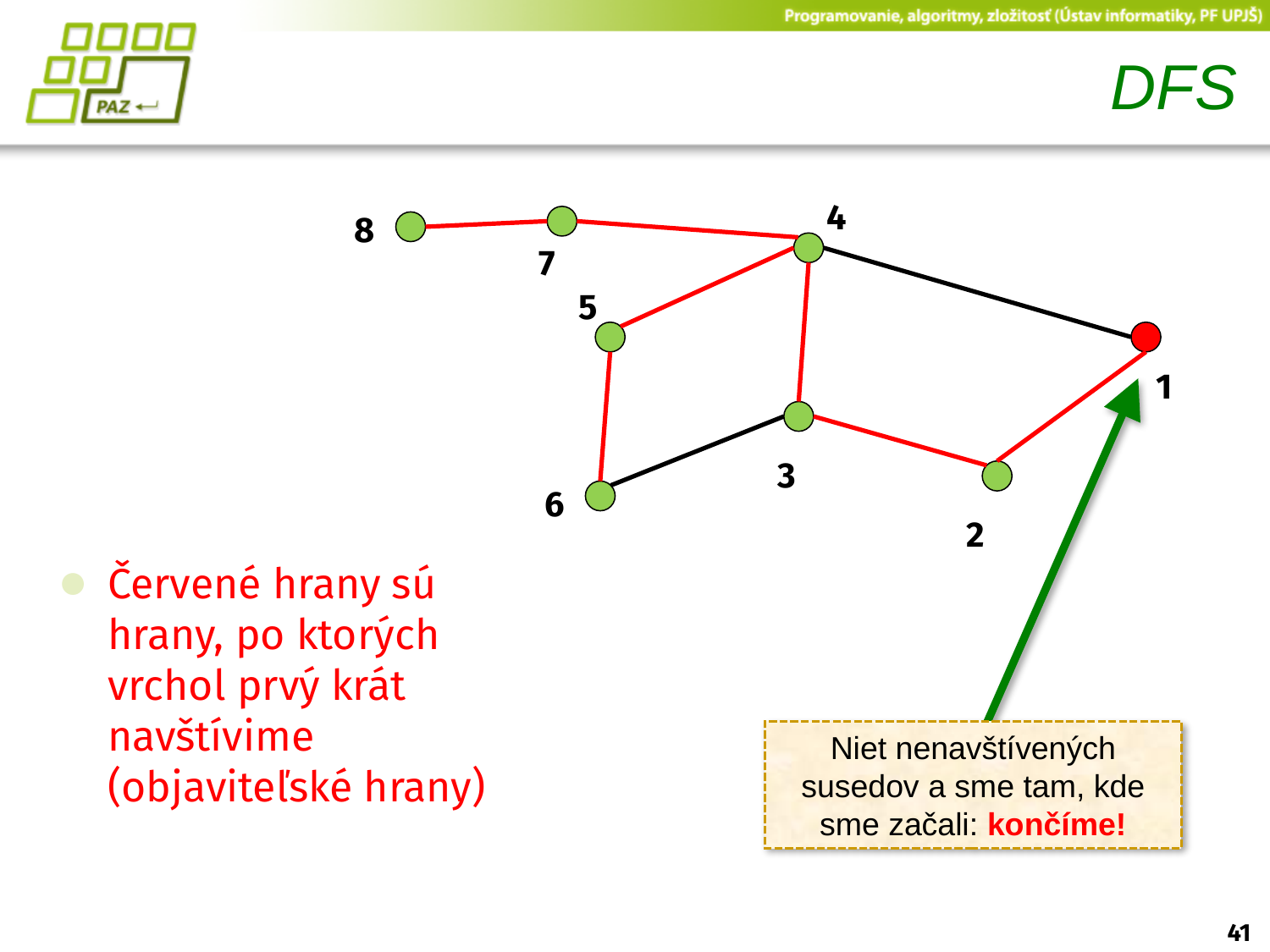

# DFS
4
8

Červené hrany sú hrany, po ktorých vrchol prvý krát navštívime (objaviteľské hrany)

7
5

1

3

6

2
Niet nenavštívených susedov a sme tam, kde sme začali: končíme!